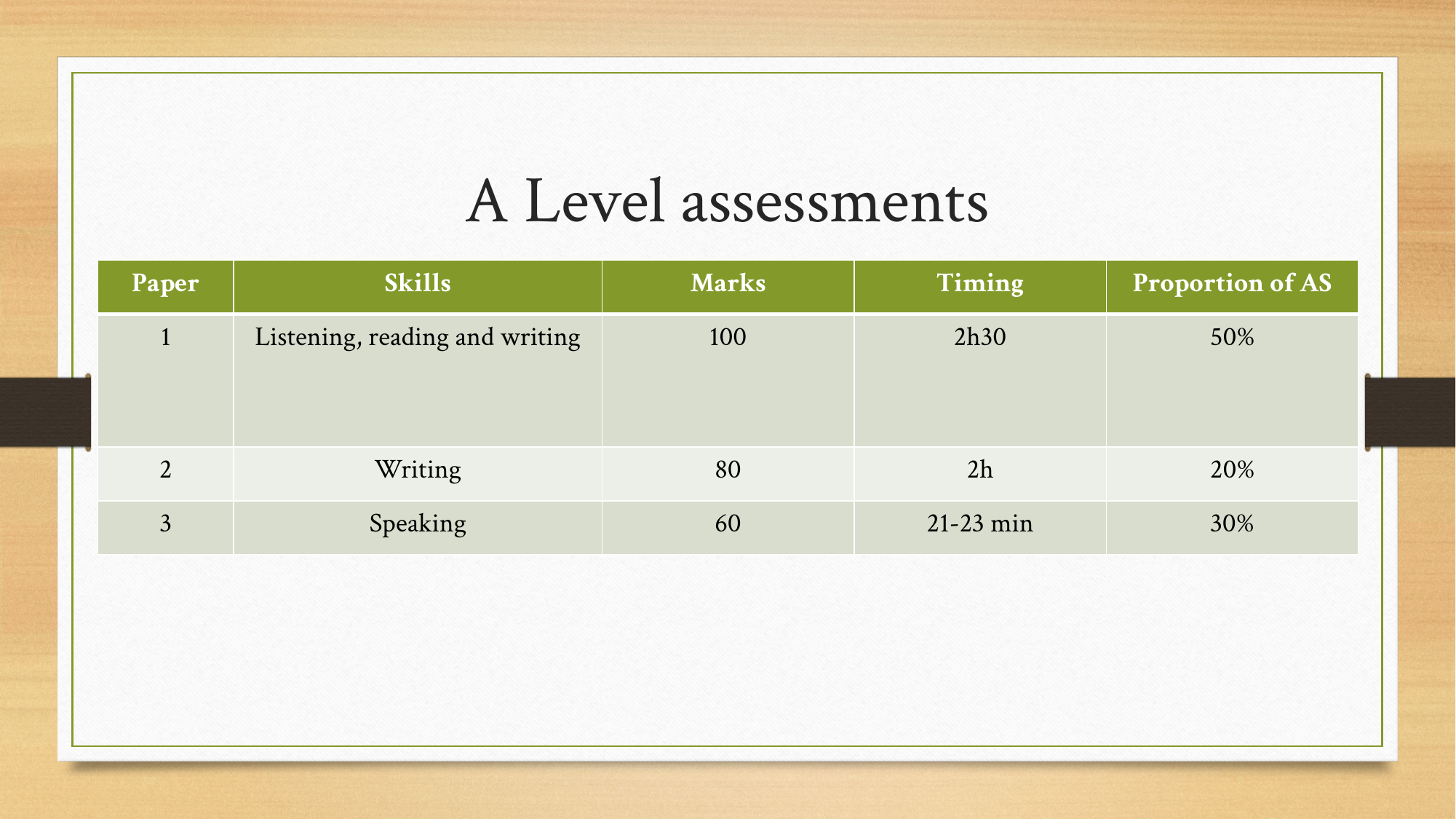

# A Level assessments
| Paper | Skills | Marks | Timing | Proportion of AS |
| --- | --- | --- | --- | --- |
| 1 | Listening, reading and writing | 100 | 2h30 | 50% |
| 2 | Writing | 80 | 2h | 20% |
| 3 | Speaking | 60 | 21-23 min | 30% |